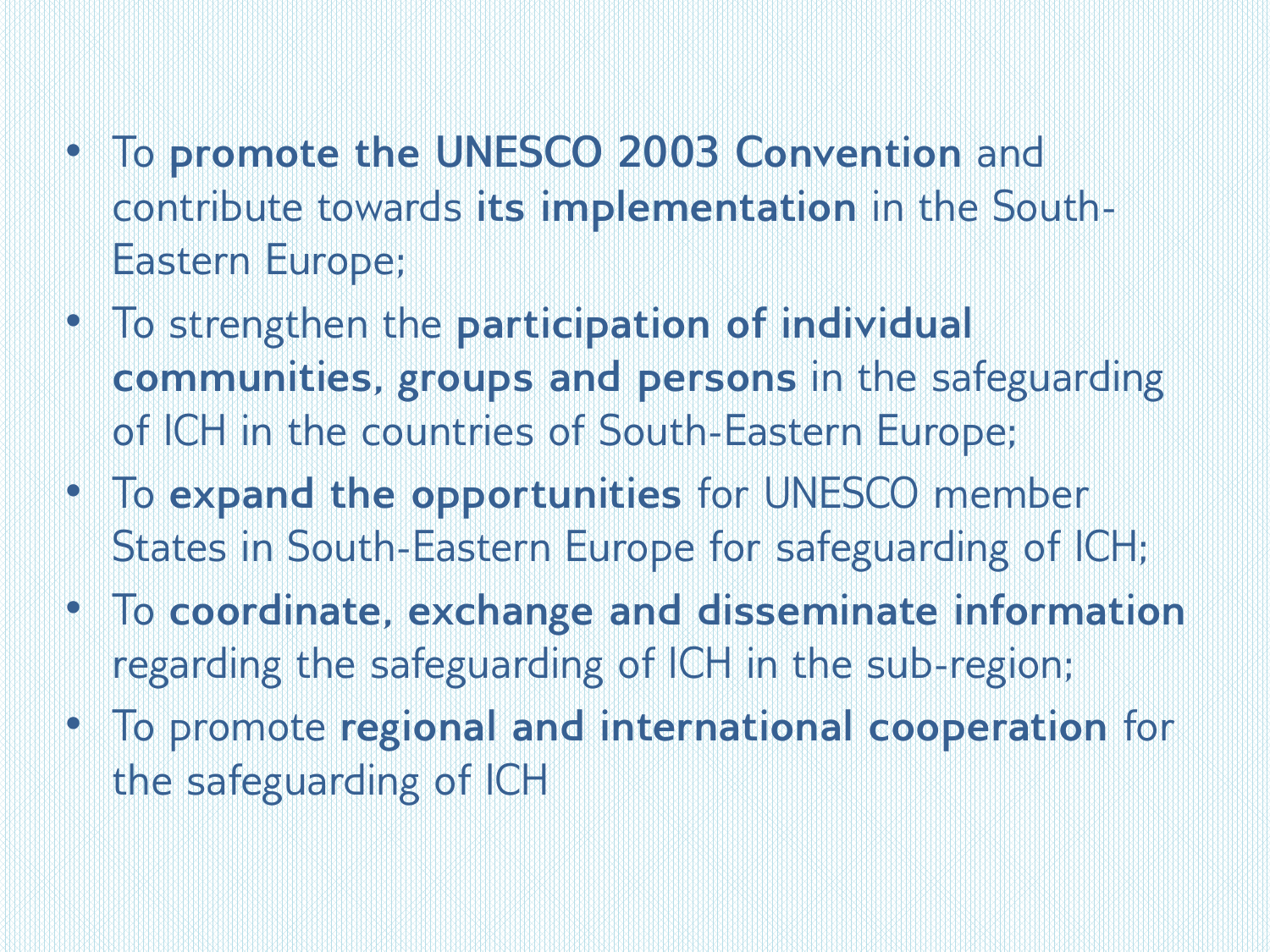

To promote the UNESCO 2003 Convention and contribute towards its implementation in the South-Eastern Europe;
To strengthen the participation of individual communities, groups and persons in the safeguarding of ICH in the countries of South-Eastern Europe;
To expand the opportunities for UNESCO member States in South-Eastern Europe for safeguarding of ICH;
To coordinate, exchange and disseminate information regarding the safeguarding of ICH in the sub-region;
To promote regional and international cooperation for the safeguarding of ICH